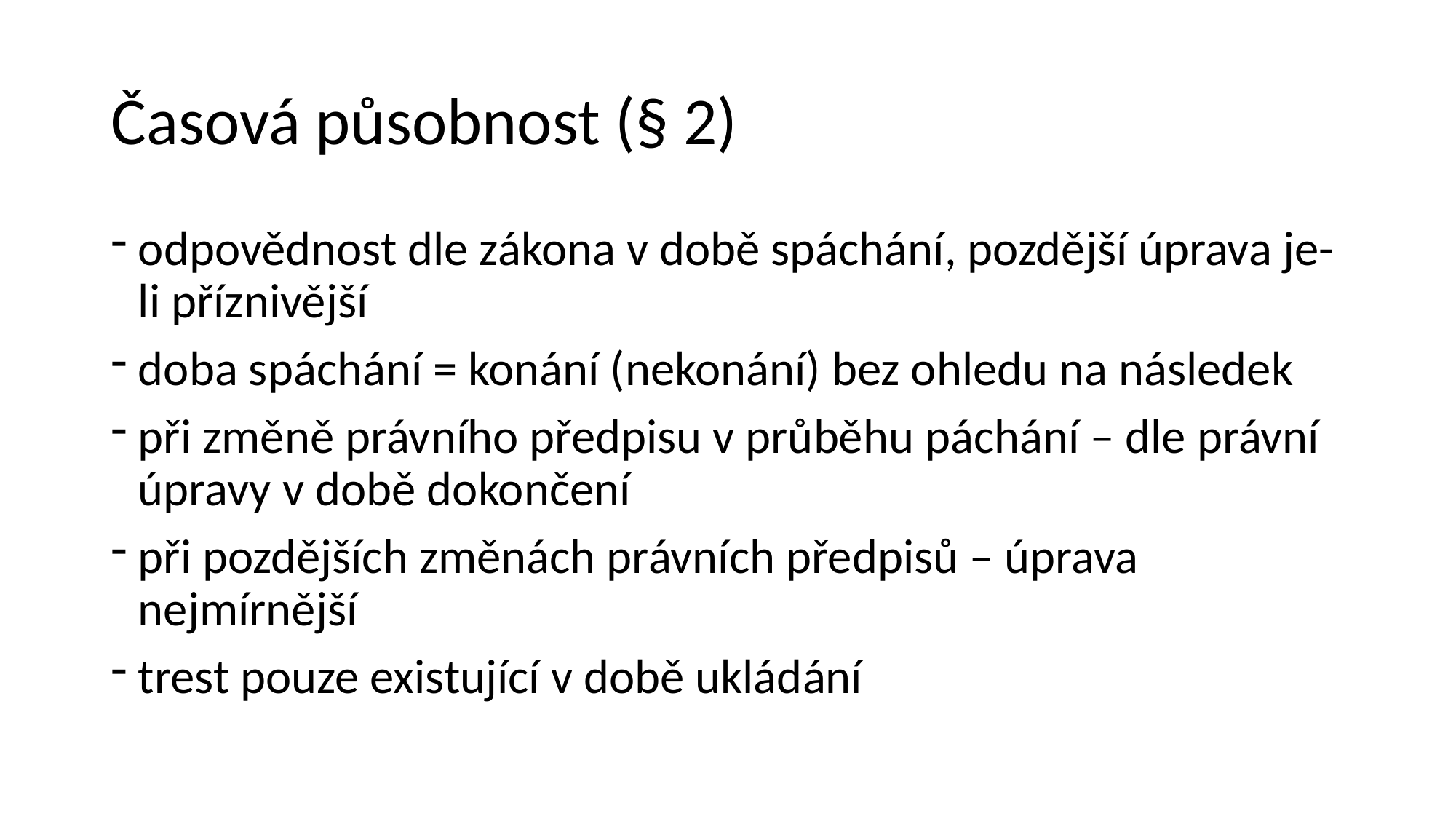

# Časová působnost (§ 2)
odpovědnost dle zákona v době spáchání, pozdější úprava je-li příznivější
doba spáchání = konání (nekonání) bez ohledu na následek
při změně právního předpisu v průběhu páchání – dle právní úpravy v době dokončení
při pozdějších změnách právních předpisů – úprava nejmírnější
trest pouze existující v době ukládání